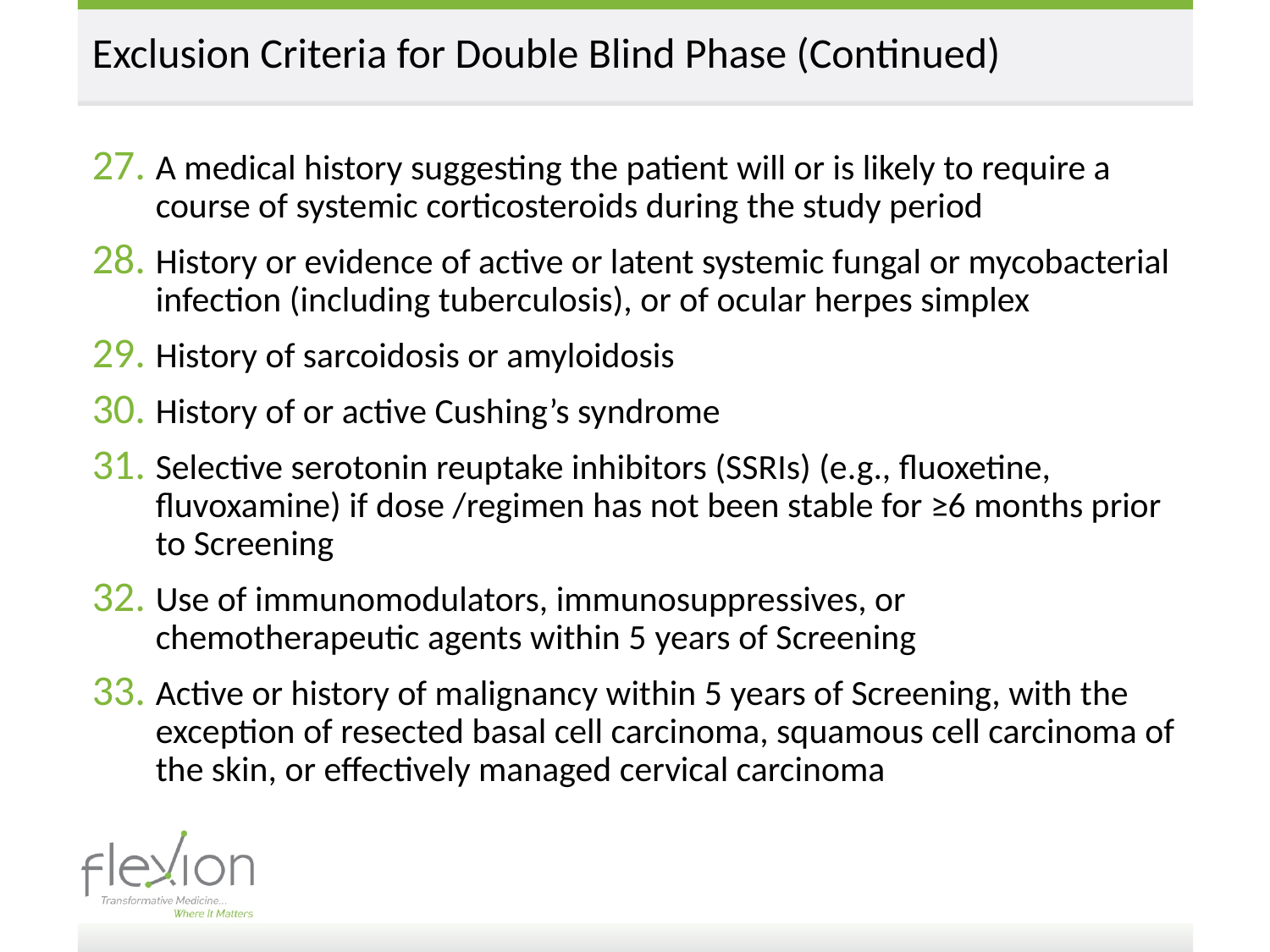

# Exclusion Criteria for Double Blind Phase (Continued)
A medical history suggesting the patient will or is likely to require a course of systemic corticosteroids during the study period
History or evidence of active or latent systemic fungal or mycobacterial infection (including tuberculosis), or of ocular herpes simplex
History of sarcoidosis or amyloidosis
History of or active Cushing’s syndrome
Selective serotonin reuptake inhibitors (SSRIs) (e.g., fluoxetine, fluvoxamine) if dose /regimen has not been stable for ≥6 months prior to Screening
Use of immunomodulators, immunosuppressives, or chemotherapeutic agents within 5 years of Screening
Active or history of malignancy within 5 years of Screening, with the exception of resected basal cell carcinoma, squamous cell carcinoma of the skin, or effectively managed cervical carcinoma